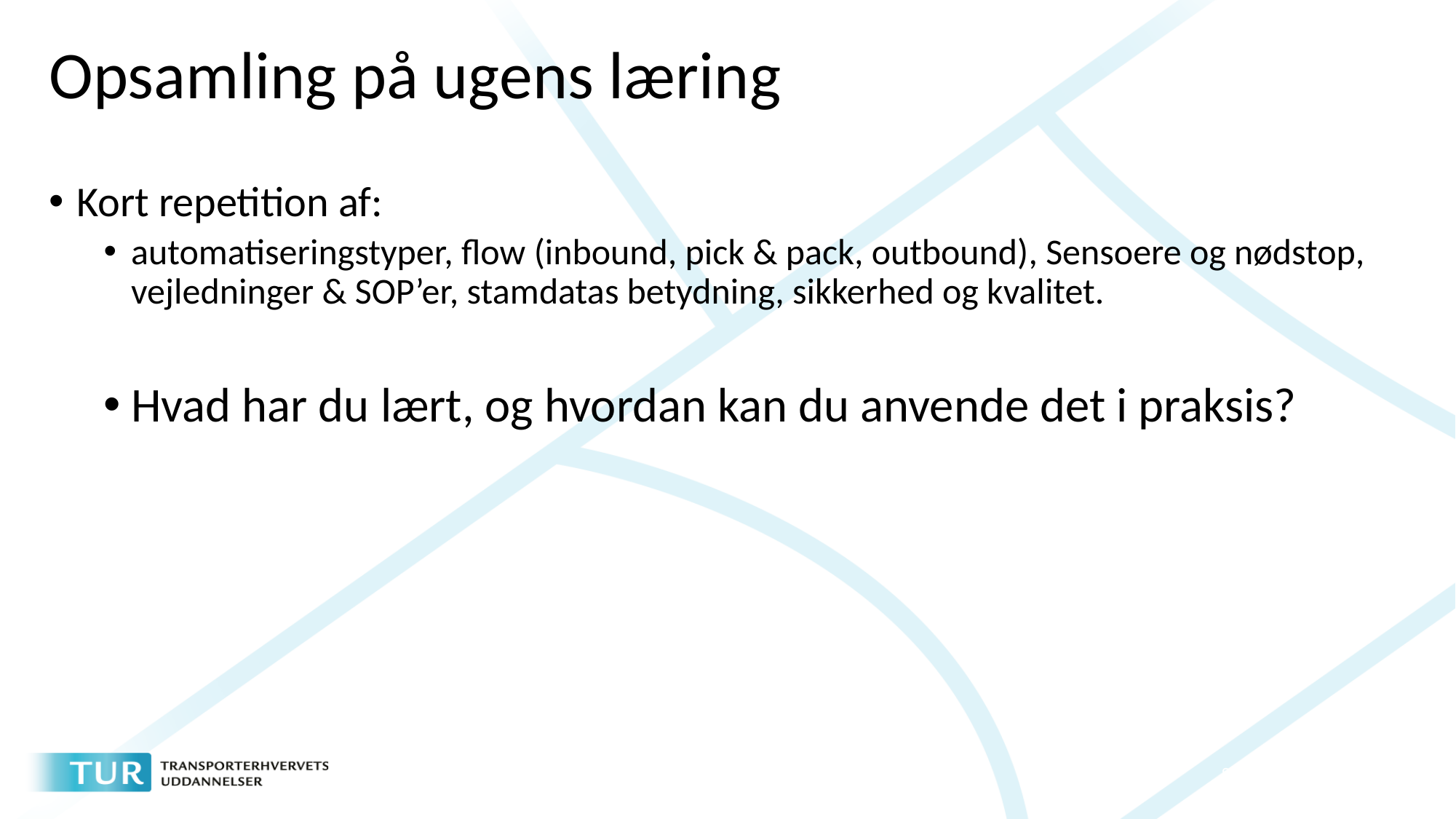

# Opsamling på ugens læring
Kort repetition af:
automatiseringstyper, flow (inbound, pick & pack, outbound), Sensoere og nødstop, vejledninger & SOP’er, stamdatas betydning, sikkerhed og kvalitet.

Hvad har du lært, og hvordan kan du anvende det i praksis?